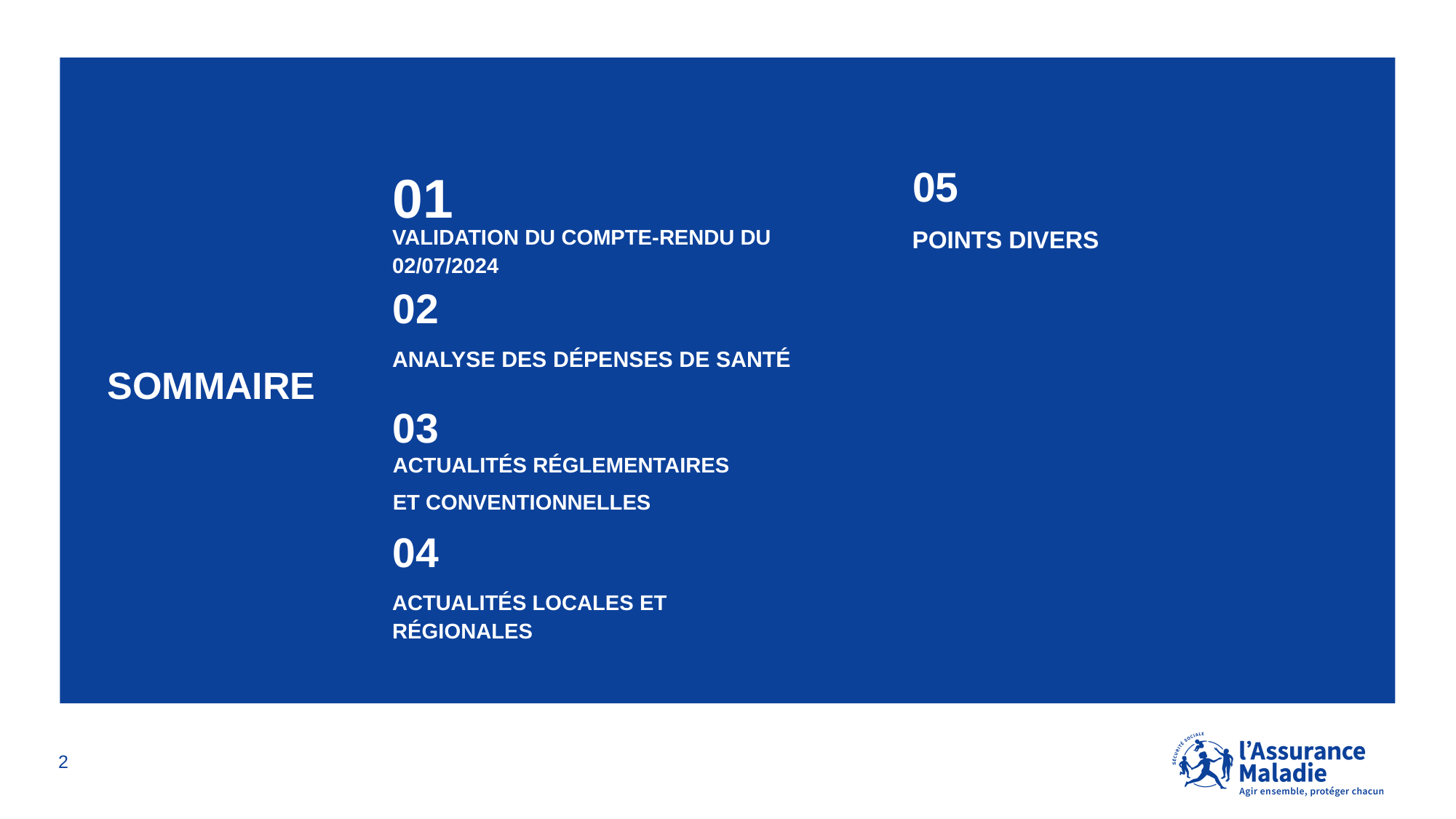

# SOMMAIRE
05
01

Validation du compte-rendu du 02/07/2024
Points divers
02

Analyse des dépenses de santé
03

Actualités réglementaires
Et conventionnelles
04

Actualités locales et régionales
2